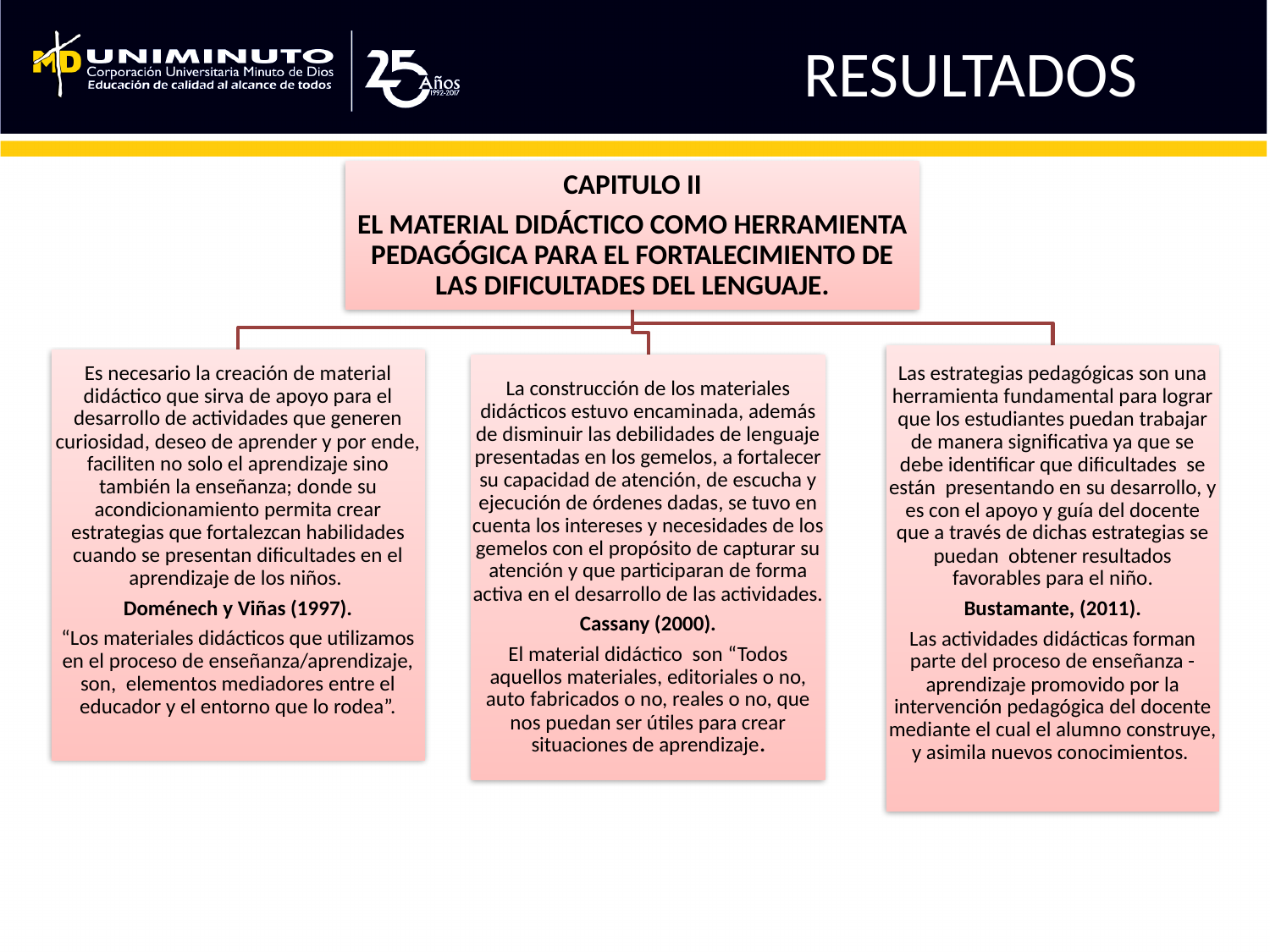

# RESULTADOS
CAPITULO II
EL MATERIAL DIDÁCTICO COMO HERRAMIENTA PEDAGÓGICA PARA EL FORTALECIMIENTO DE LAS DIFICULTADES DEL LENGUAJE.
Es necesario la creación de material didáctico que sirva de apoyo para el desarrollo de actividades que generen curiosidad, deseo de aprender y por ende, faciliten no solo el aprendizaje sino también la enseñanza; donde su acondicionamiento permita crear estrategias que fortalezcan habilidades cuando se presentan dificultades en el aprendizaje de los niños.
Doménech y Viñas (1997).
“Los materiales didácticos que utilizamos en el proceso de enseñanza/aprendizaje, son,  elementos mediadores entre el educador y el entorno que lo rodea”.

La construcción de los materiales didácticos estuvo encaminada, además de disminuir las debilidades de lenguaje presentadas en los gemelos, a fortalecer su capacidad de atención, de escucha y ejecución de órdenes dadas, se tuvo en cuenta los intereses y necesidades de los gemelos con el propósito de capturar su atención y que participaran de forma activa en el desarrollo de las actividades.
Cassany (2000).
El material didáctico  son “Todos aquellos materiales, editoriales o no, auto fabricados o no, reales o no, que nos puedan ser útiles para crear situaciones de aprendizaje.
Las estrategias pedagógicas son una herramienta fundamental para lograr que los estudiantes puedan trabajar de manera significativa ya que se debe identificar que dificultades  se están  presentando en su desarrollo, y es con el apoyo y guía del docente que a través de dichas estrategias se puedan  obtener resultados favorables para el niño.
Bustamante, (2011).
Las actividades didácticas forman parte del proceso de enseñanza - aprendizaje promovido por la intervención pedagógica del docente mediante el cual el alumno construye, y asimila nuevos conocimientos.